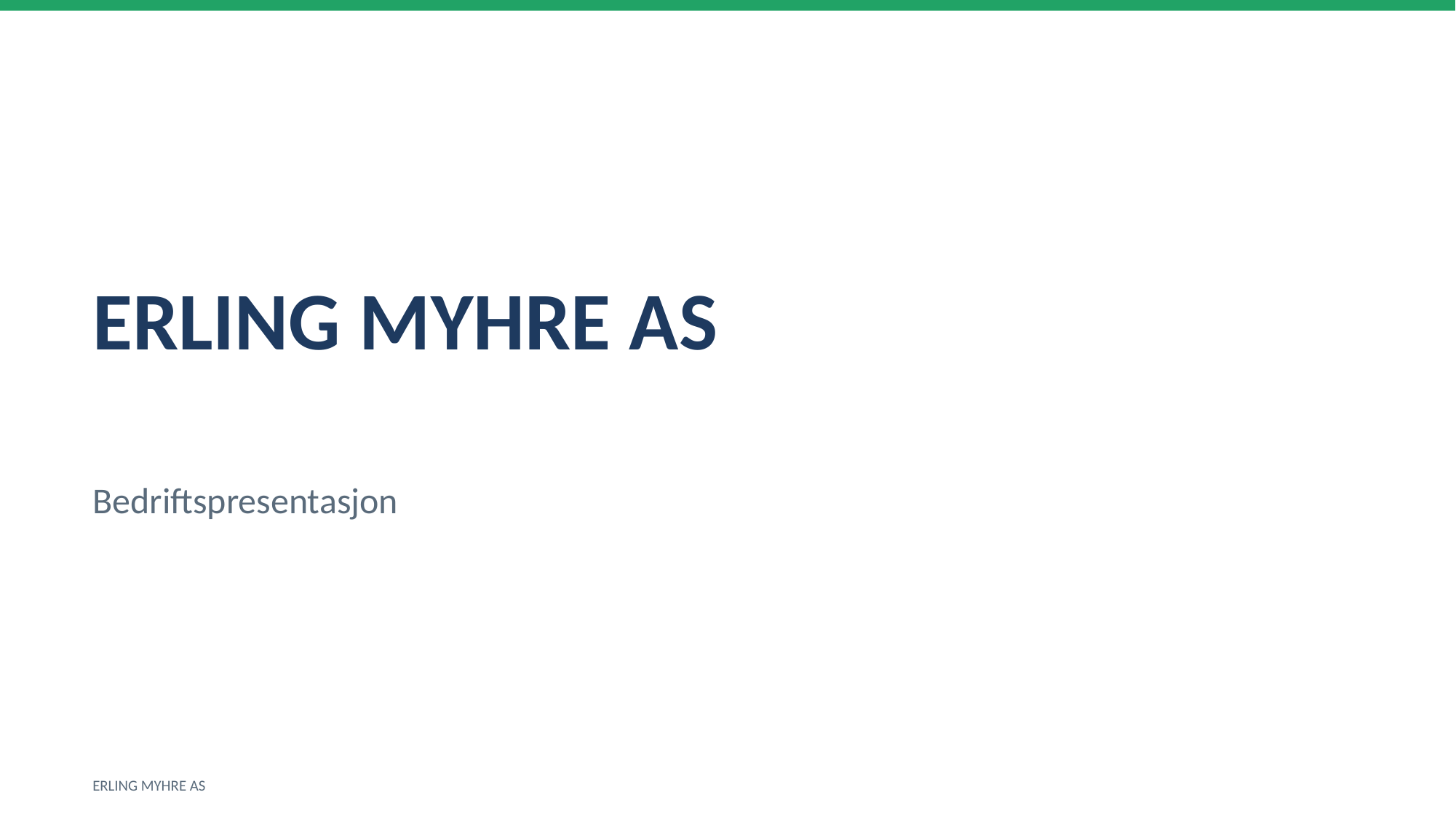

ERLING MYHRE AS
Bedriftspresentasjon
ERLING MYHRE AS